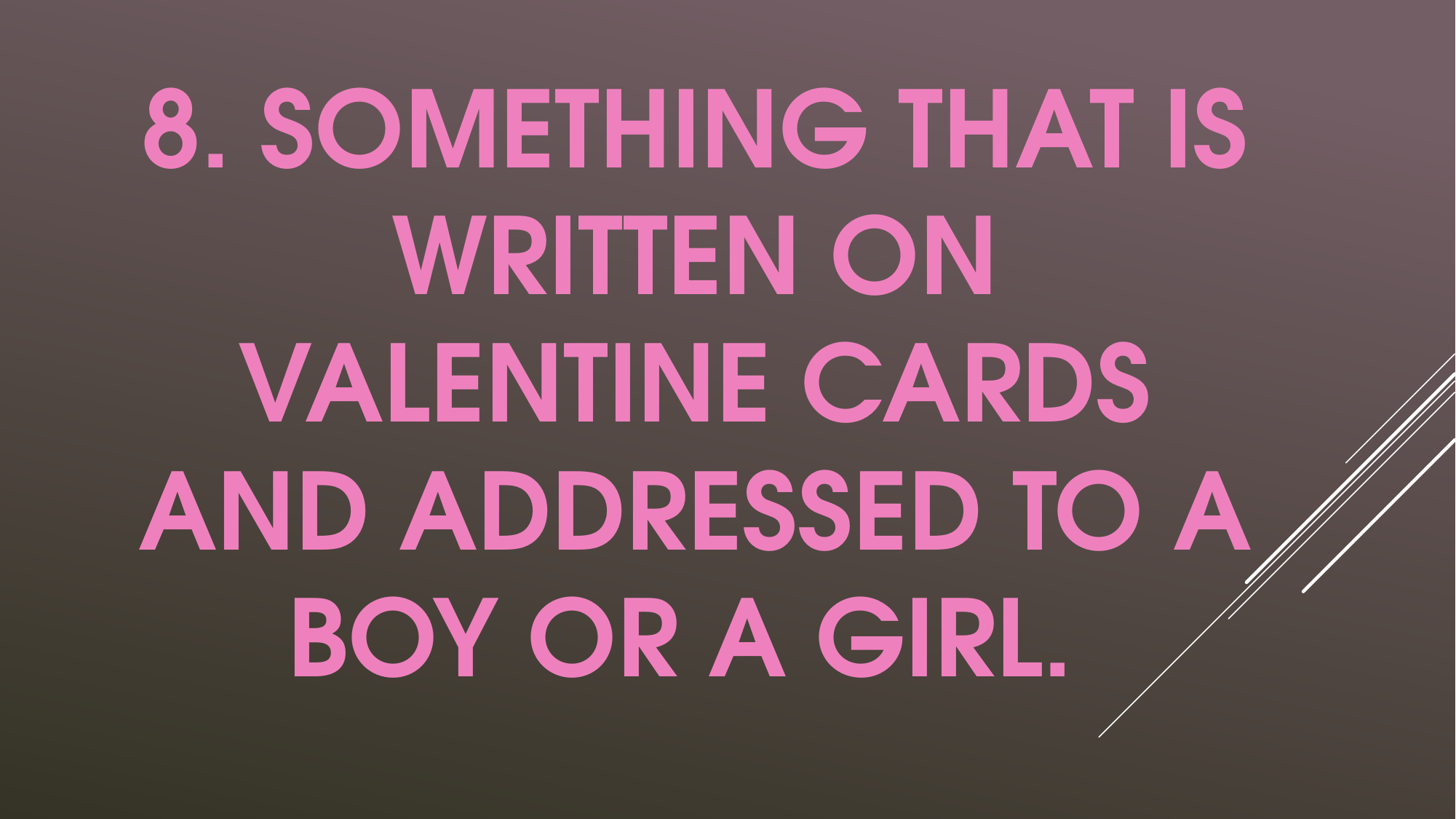

# 8. Something that is written on valentine cards and addressed to a boy or a girl.